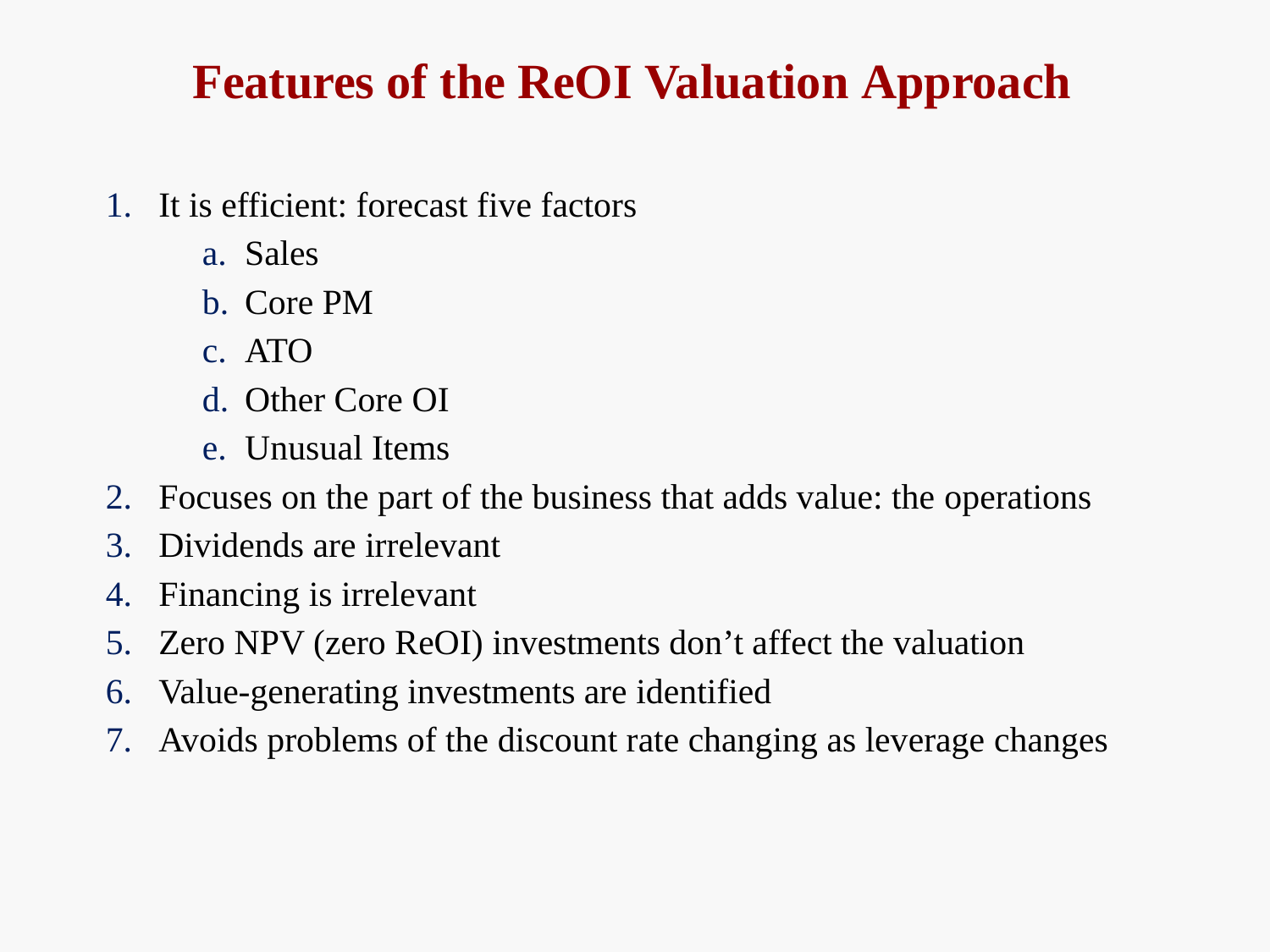

# Features of the ReOI Valuation Approach
It is efficient: forecast five factors
Sales
Core PM
ATO
Other Core OI
Unusual Items
Focuses on the part of the business that adds value: the operations
Dividends are irrelevant
Financing is irrelevant
Zero NPV (zero ReOI) investments don’t affect the valuation
Value-generating investments are identified
Avoids problems of the discount rate changing as leverage changes